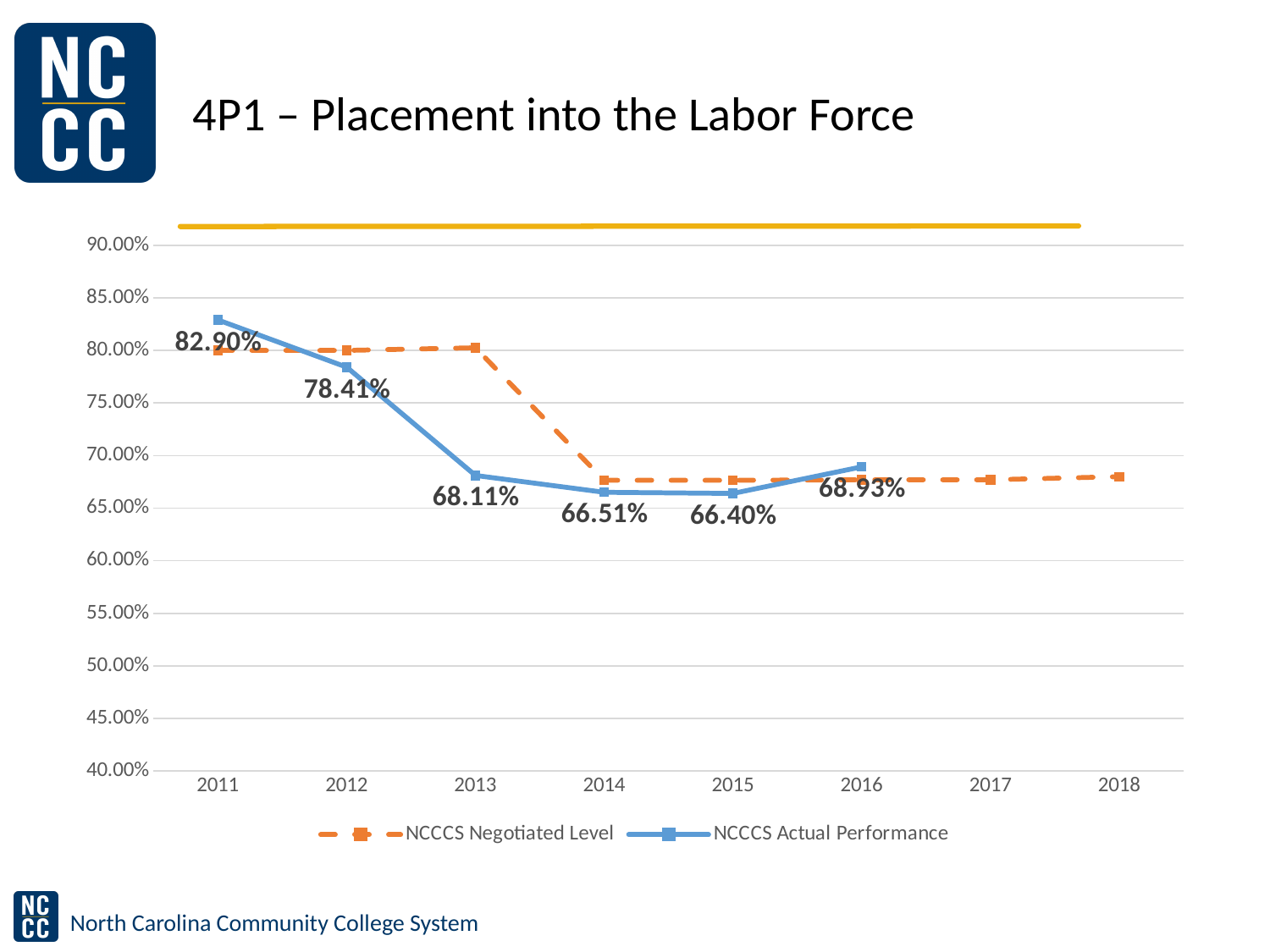

# 4P1 – Placement into the Labor Force

### Chart

| Category | NCCCS Negotiated Level | NCCCS Actual Performance |
|---|---|---|
| 2011 | 0.8 | 0.829 |
| 2012 | 0.8 | 0.7841 |
| 2013 | 0.8025 | 0.6811 |
| 2014 | 0.6765 | 0.6651 |
| 2015 | 0.6765 | 0.664 |
| 2016 | 0.677 | 0.6893 |
| 2017 | 0.677 | None |
| 2018 | 0.68 | None |